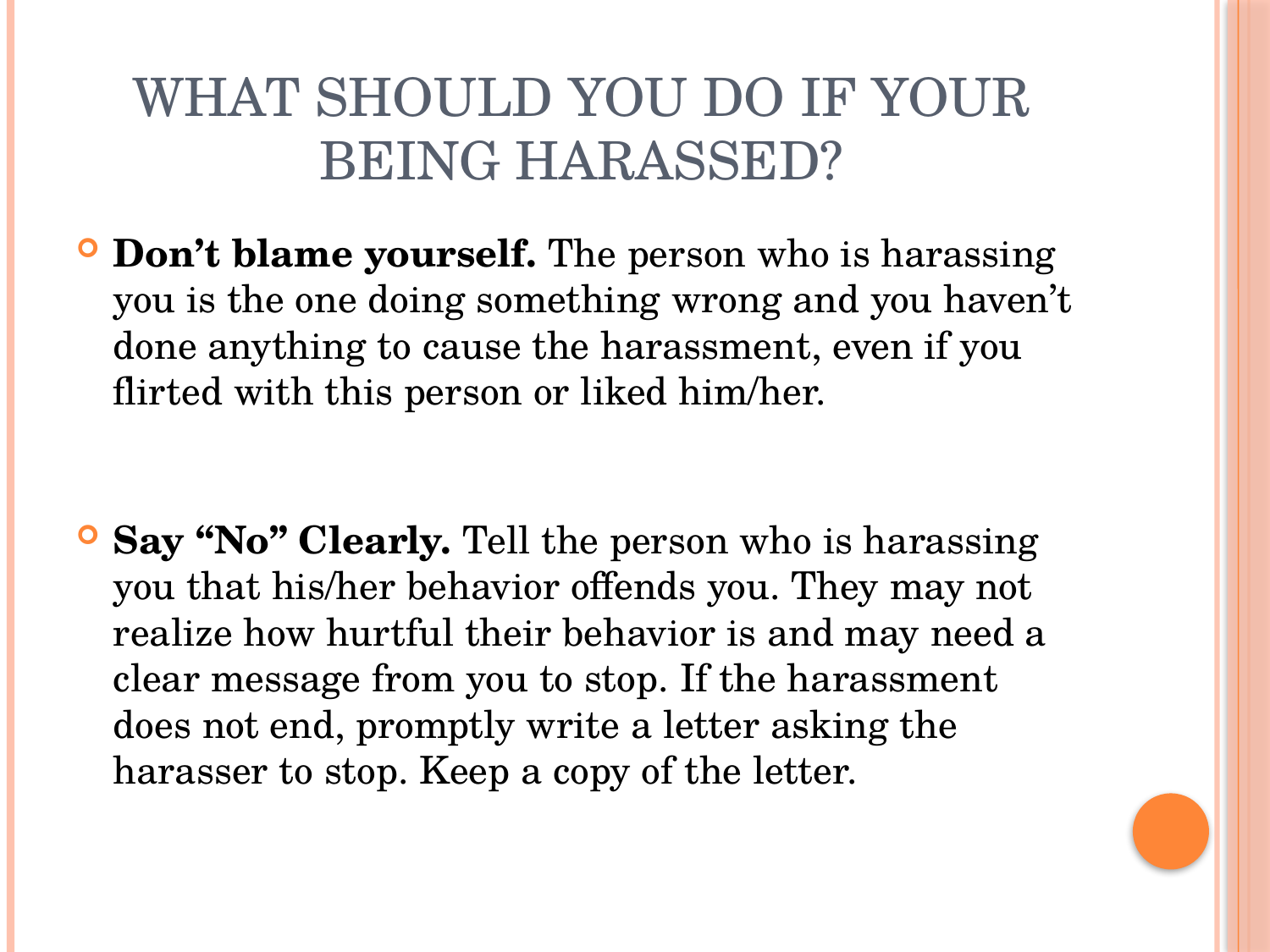

# What should you do if your being harassed?
Don’t blame yourself. The person who is harassing you is the one doing something wrong and you haven’t done anything to cause the harassment, even if you flirted with this person or liked him/her.
Say “No” Clearly. Tell the person who is harassing you that his/her behavior offends you. They may not realize how hurtful their behavior is and may need a clear message from you to stop. If the harassment does not end, promptly write a letter asking the harasser to stop. Keep a copy of the letter.